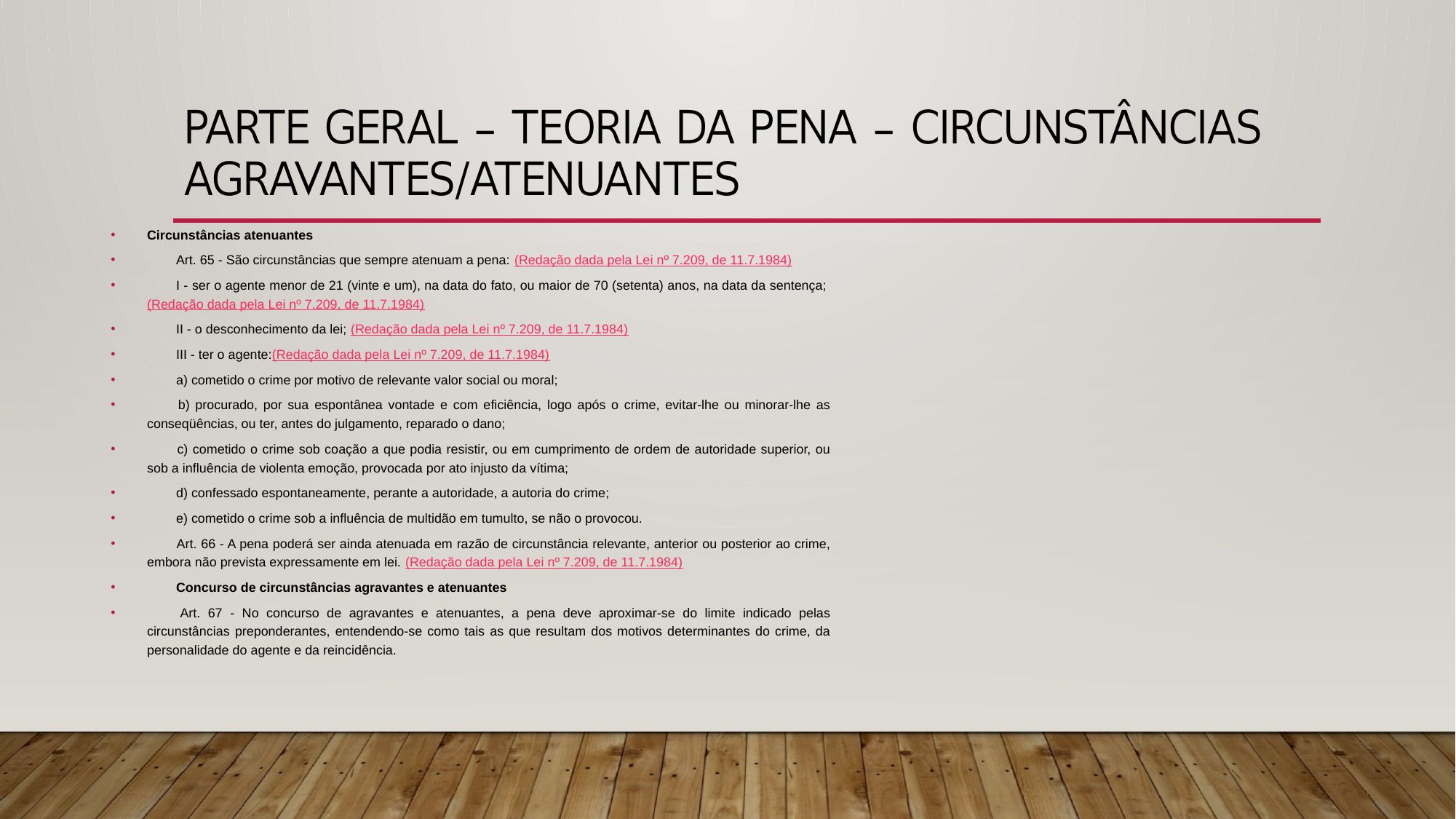

# PARTE GERAL – Teoria da pena – Circunstâncias agravantes/atenuantes
Circunstâncias atenuantes
        Art. 65 - São circunstâncias que sempre atenuam a pena: (Redação dada pela Lei nº 7.209, de 11.7.1984)
        I - ser o agente menor de 21 (vinte e um), na data do fato, ou maior de 70 (setenta) anos, na data da sentença; (Redação dada pela Lei nº 7.209, de 11.7.1984)
        II - o desconhecimento da lei; (Redação dada pela Lei nº 7.209, de 11.7.1984)
        III - ter o agente:(Redação dada pela Lei nº 7.209, de 11.7.1984)
        a) cometido o crime por motivo de relevante valor social ou moral;
        b) procurado, por sua espontânea vontade e com eficiência, logo após o crime, evitar-lhe ou minorar-lhe as conseqüências, ou ter, antes do julgamento, reparado o dano;
        c) cometido o crime sob coação a que podia resistir, ou em cumprimento de ordem de autoridade superior, ou sob a influência de violenta emoção, provocada por ato injusto da vítima;
        d) confessado espontaneamente, perante a autoridade, a autoria do crime;
        e) cometido o crime sob a influência de multidão em tumulto, se não o provocou.
        Art. 66 - A pena poderá ser ainda atenuada em razão de circunstância relevante, anterior ou posterior ao crime, embora não prevista expressamente em lei. (Redação dada pela Lei nº 7.209, de 11.7.1984)
        Concurso de circunstâncias agravantes e atenuantes
        Art. 67 - No concurso de agravantes e atenuantes, a pena deve aproximar-se do limite indicado pelas circunstâncias preponderantes, entendendo-se como tais as que resultam dos motivos determinantes do crime, da personalidade do agente e da reincidência.